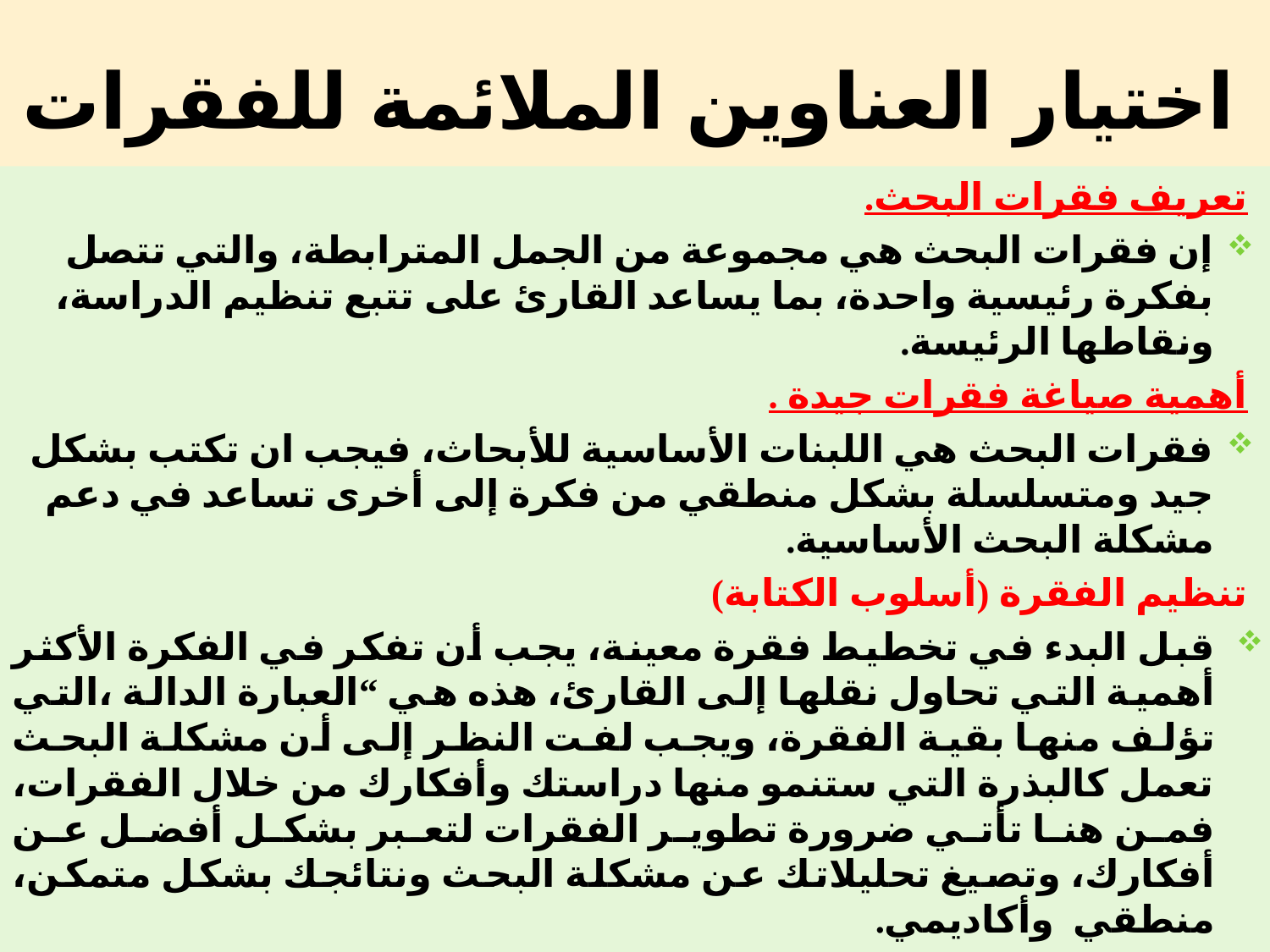

# اختيار العناوين الملائمة للفقرات
تعريف فقرات البحث.
إن فقرات البحث هي مجموعة من الجمل المترابطة، والتي تتصل بفكرة رئيسية واحدة، بما يساعد القارئ على تتبع تنظيم الدراسة، ونقاطها الرئيسة.
أهمية صياغة فقرات جيدة .
فقرات البحث هي اللبنات الأساسية للأبحاث، فيجب ان تكتب بشكل جيد ومتسلسلة بشكل منطقي من فكرة إلى أخرى تساعد في دعم مشكلة البحث الأساسية.
تنظيم الفقرة (أسلوب الكتابة)
قبل البدء في تخطيط فقرة معينة، يجب أن تفكر في الفكرة الأكثر أهمية التي تحاول نقلها إلى القارئ، هذه هي “العبارة الدالة ،التي تؤلف منها بقية الفقرة، ويجب لفت النظر إلى أن مشكلة البحث تعمل كالبذرة التي ستنمو منها دراستك وأفكارك من خلال الفقرات، فمن هنا تأتي ضرورة تطوير الفقرات لتعبر بشكل أفضل عن أفكارك، وتصيغ تحليلاتك عن مشكلة البحث ونتائجك بشكل متمكن، منطقي  وأكاديمي.